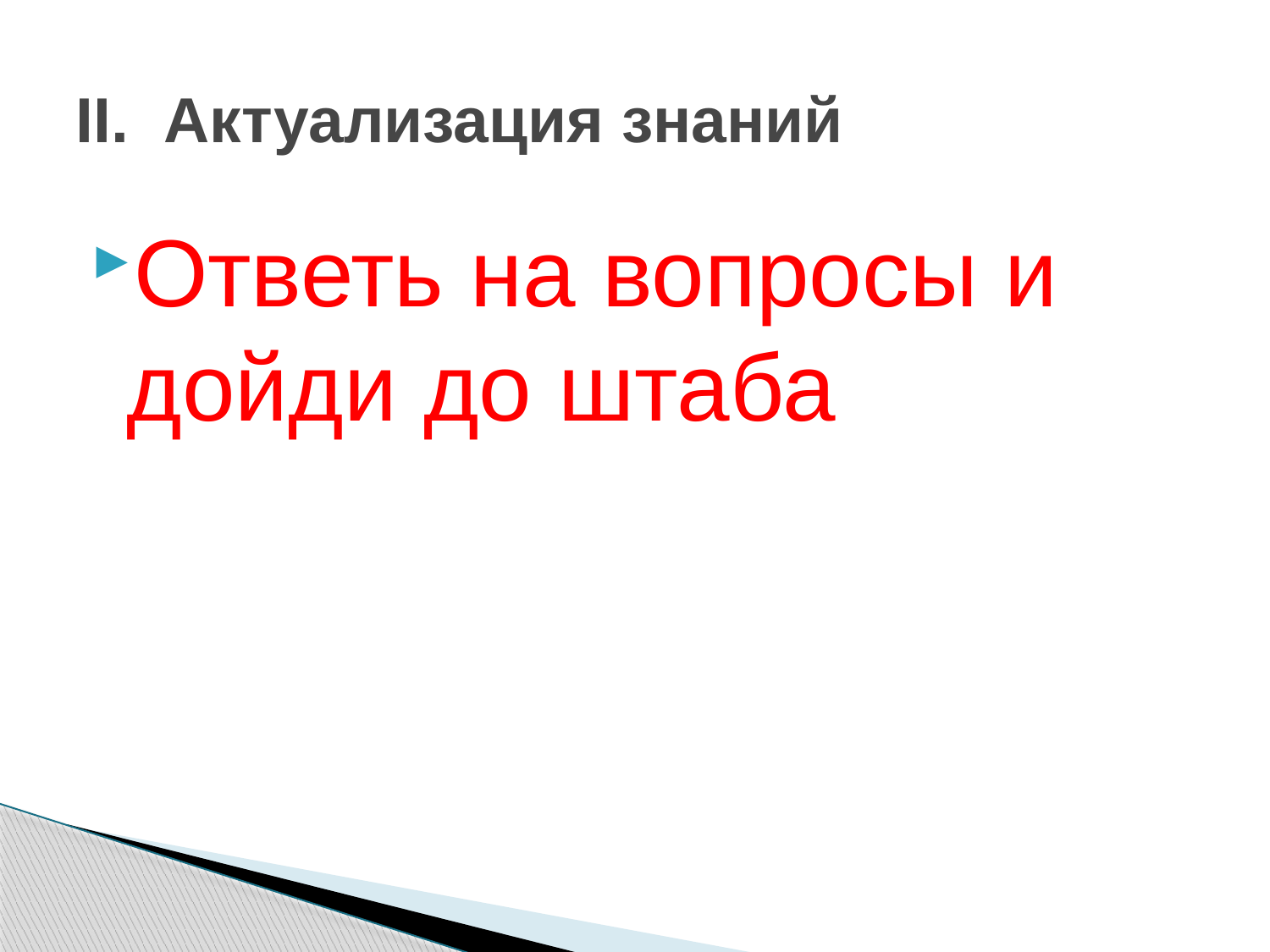

# II.  Актуализация знаний
Ответь на вопросы и дойди до штаба